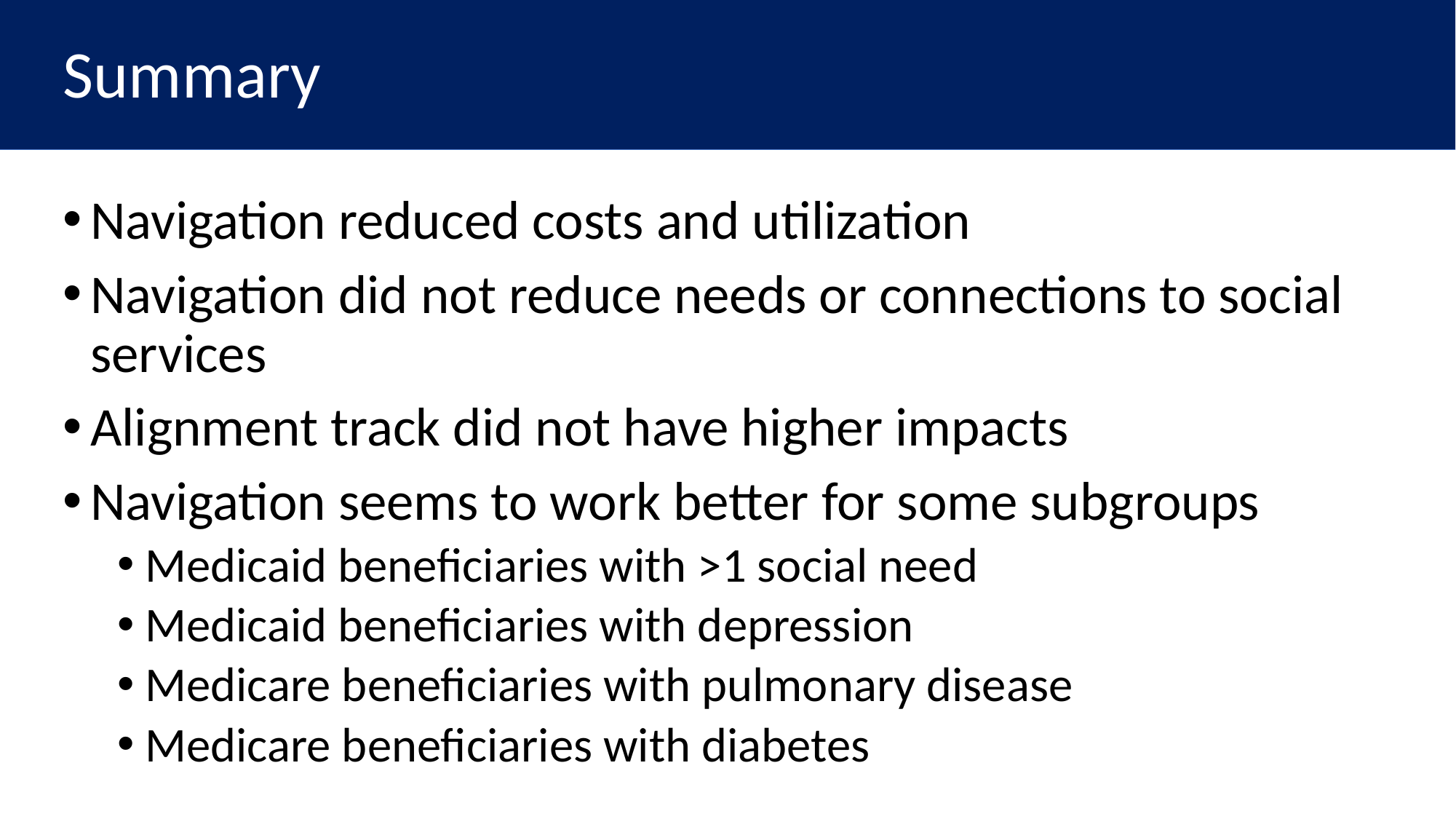

# Summary
Navigation reduced costs and utilization
Navigation did not reduce needs or connections to social services
Alignment track did not have higher impacts
Navigation seems to work better for some subgroups
Medicaid beneficiaries with >1 social need
Medicaid beneficiaries with depression
Medicare beneficiaries with pulmonary disease
Medicare beneficiaries with diabetes